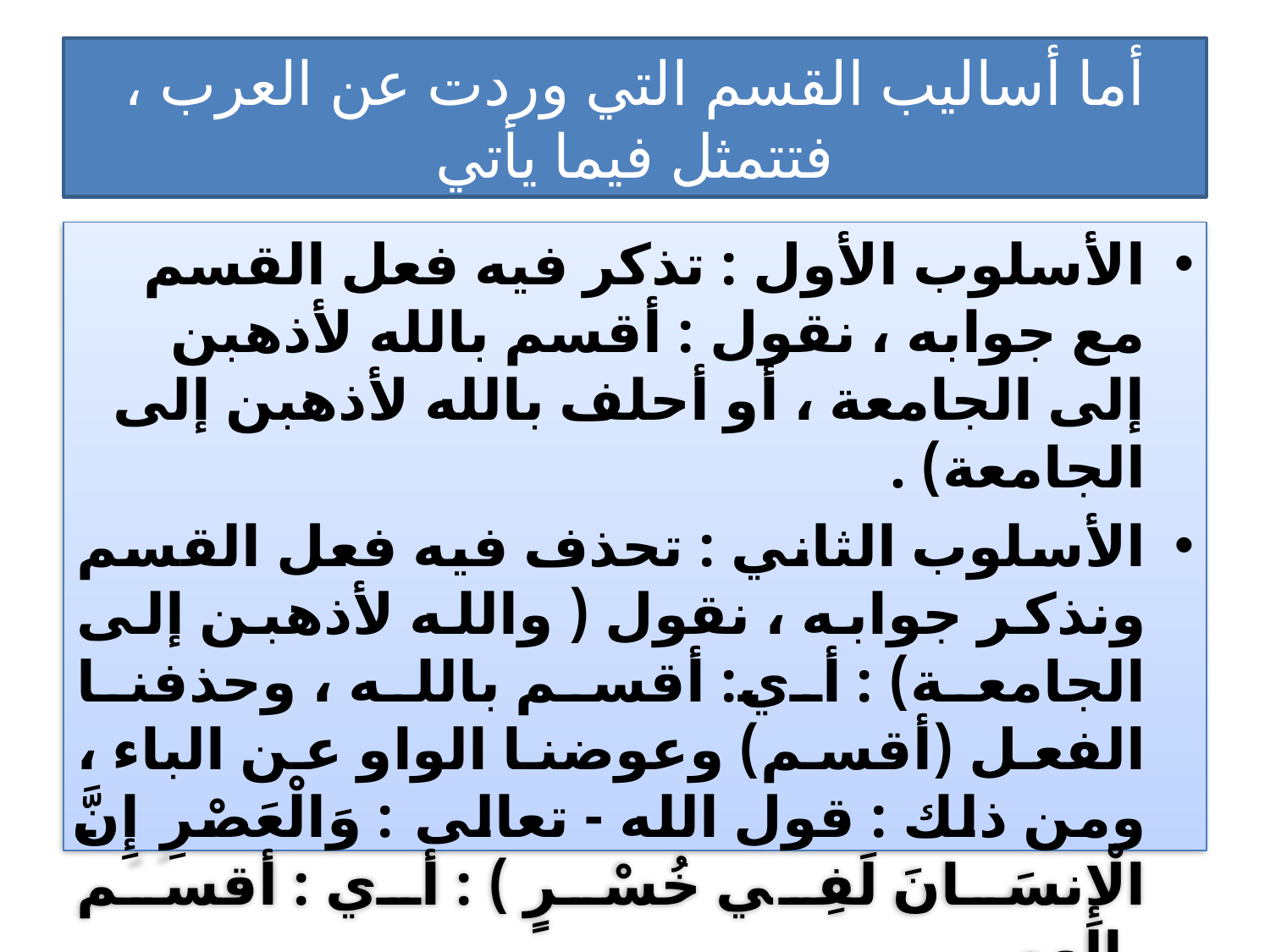

# أما أساليب القسم التي وردت عن العرب ، فتتمثل فيما يأتي
الأسلوب الأول : تذكر فيه فعل القسم مع جوابه ، نقول : أقسم بالله لأذهبن إلى الجامعة ، أو أحلف بالله لأذهبن إلى الجامعة) .
الأسلوب الثاني : تحذف فيه فعل القسم ونذكر جوابه ، نقول ( والله لأذهبن إلى الجامعة) : أي: أقسم بالله ، وحذفنا الفعل (أقسم) وعوضنا الواو عن الباء ، ومن ذلك : قول الله - تعالى: ﴿وَالْعَصْرِ إِنَّ الْإِنسَانَ لَفِي خُسْرٍ ) : أي : أقسم بالعصر .